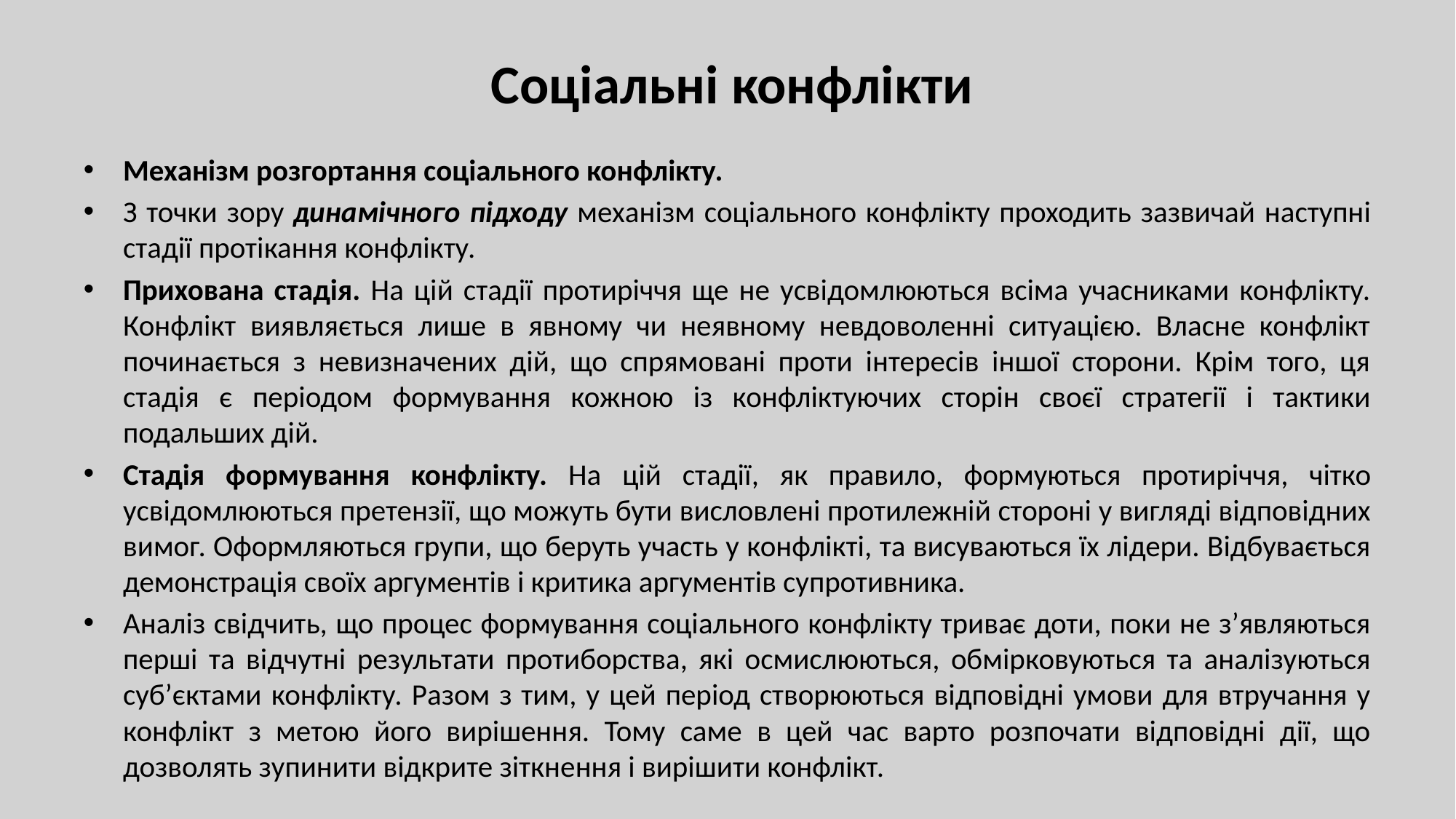

# Соціальні конфлікти
Механізм розгортання соціального конфлікту.
З точки зору динамічного підходу механізм соціального конфлікту проходить зазвичай наступні стадії протікання конфлікту.
Прихована стадія. На цій стадії протиріччя ще не усвідомлюються всіма учасниками конфлікту. Конфлікт виявляється лише в явному чи неявному невдоволенні ситуацією. Власне конфлікт починається з невизначених дій, що спрямовані проти інтересів іншої сторони. Крім того, ця стадія є періодом формування кожною із конфліктуючих сторін своєї стратегії і тактики подальших дій.
Стадія формування конфлікту. На цій стадії, як правило, формуються протиріччя, чітко усвідомлюються претензії, що можуть бути висловлені протилежній стороні у вигляді відповідних вимог. Оформляються групи, що беруть участь у конфлікті, та висуваються їх лідери. Відбувається демонстрація своїх аргументів і критика аргументів супротивника.
Аналіз свідчить, що процес формування соціального конфлікту триває доти, поки не з’являються перші та відчутні результати протиборства, які осмислюються, обмірковуються та аналізуються суб’єктами конфлікту. Разом з тим, у цей період створюються відповідні умови для втручання у конфлікт з метою його вирішення. Тому саме в цей час варто розпочати відповідні дії, що дозволять зупинити відкрите зіткнення і вирішити конфлікт.